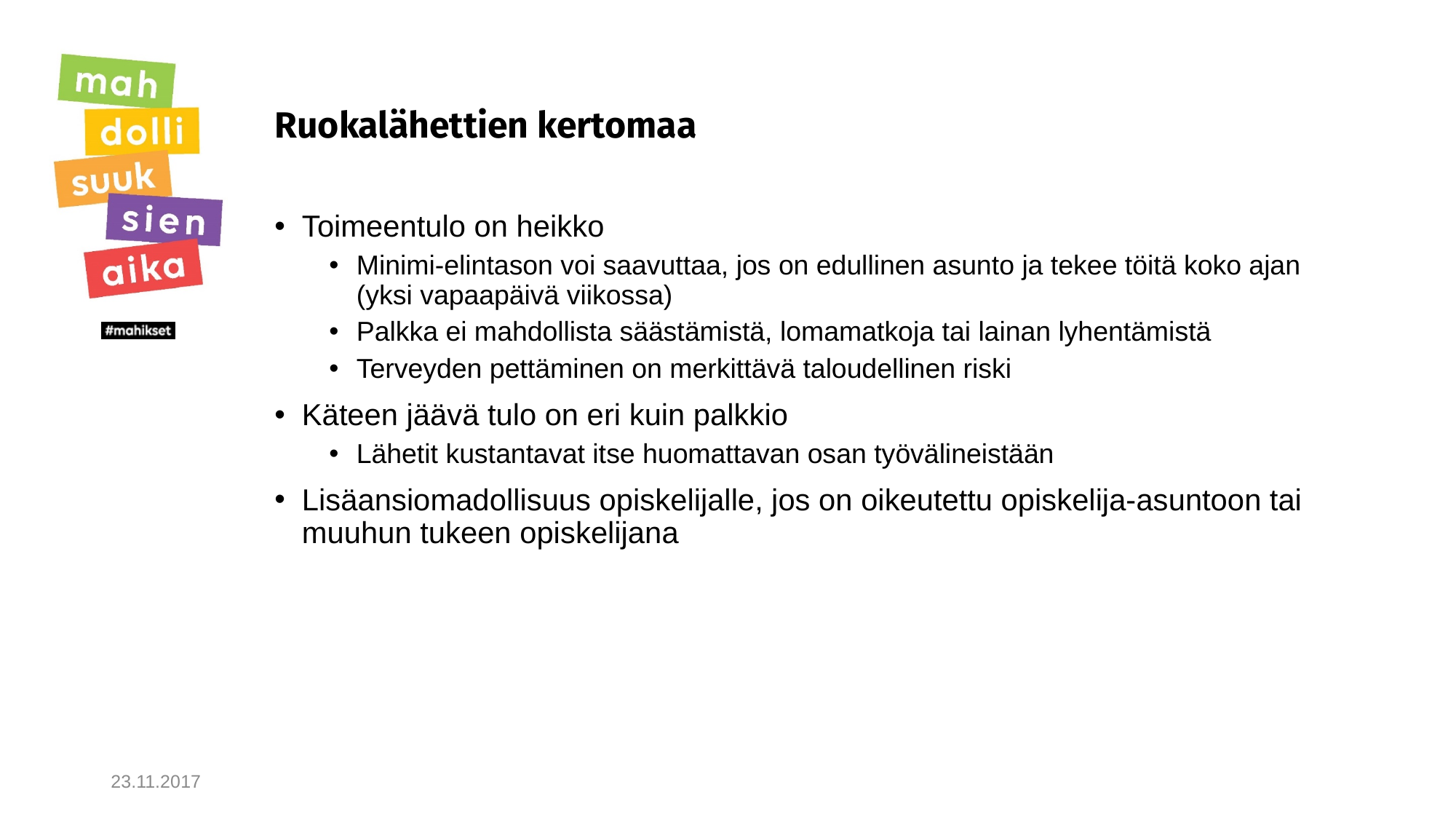

# Ruokalähettien kertomaa
Toimeentulo on heikko
Minimi-elintason voi saavuttaa, jos on edullinen asunto ja tekee töitä koko ajan (yksi vapaapäivä viikossa)
Palkka ei mahdollista säästämistä, lomamatkoja tai lainan lyhentämistä
Terveyden pettäminen on merkittävä taloudellinen riski
Käteen jäävä tulo on eri kuin palkkio
Lähetit kustantavat itse huomattavan osan työvälineistään
Lisäansiomadollisuus opiskelijalle, jos on oikeutettu opiskelija-asuntoon tai muuhun tukeen opiskelijana

23.11.2017